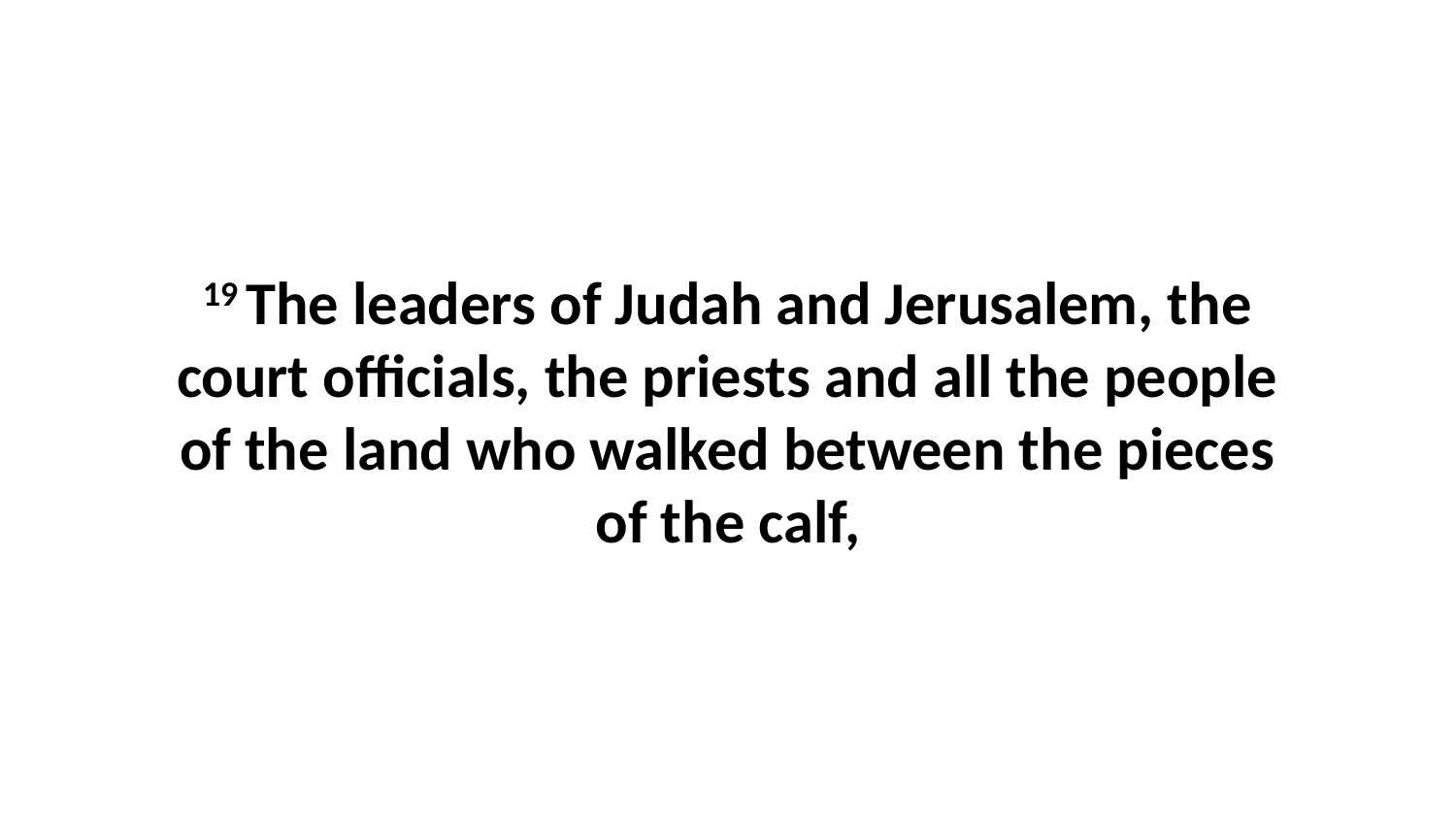

19 The leaders of Judah and Jerusalem, the court officials, the priests and all the people of the land who walked between the pieces of the calf,